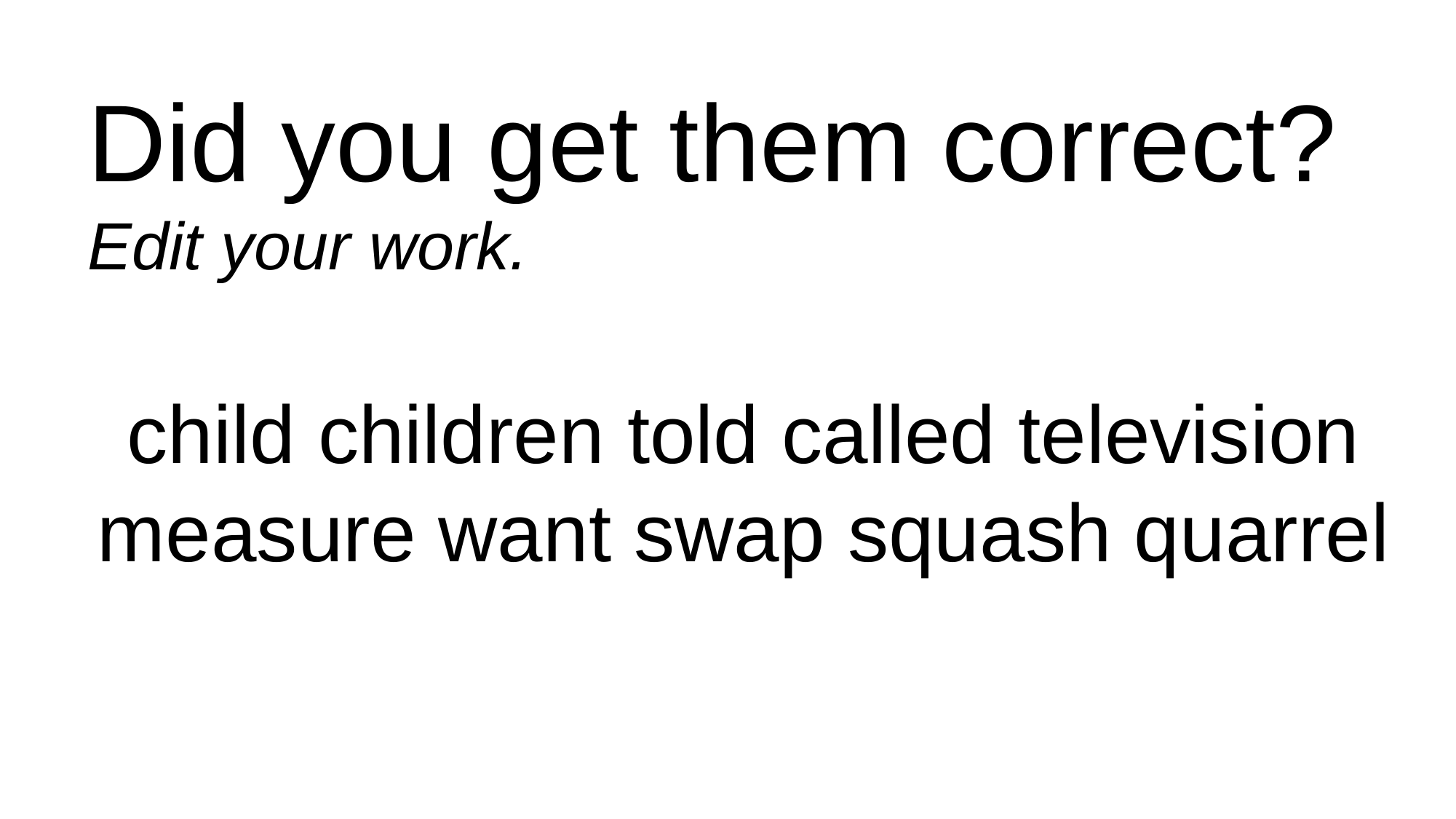

Did you get them correct?
Edit your work.

child children told called television measure want swap squash quarrel